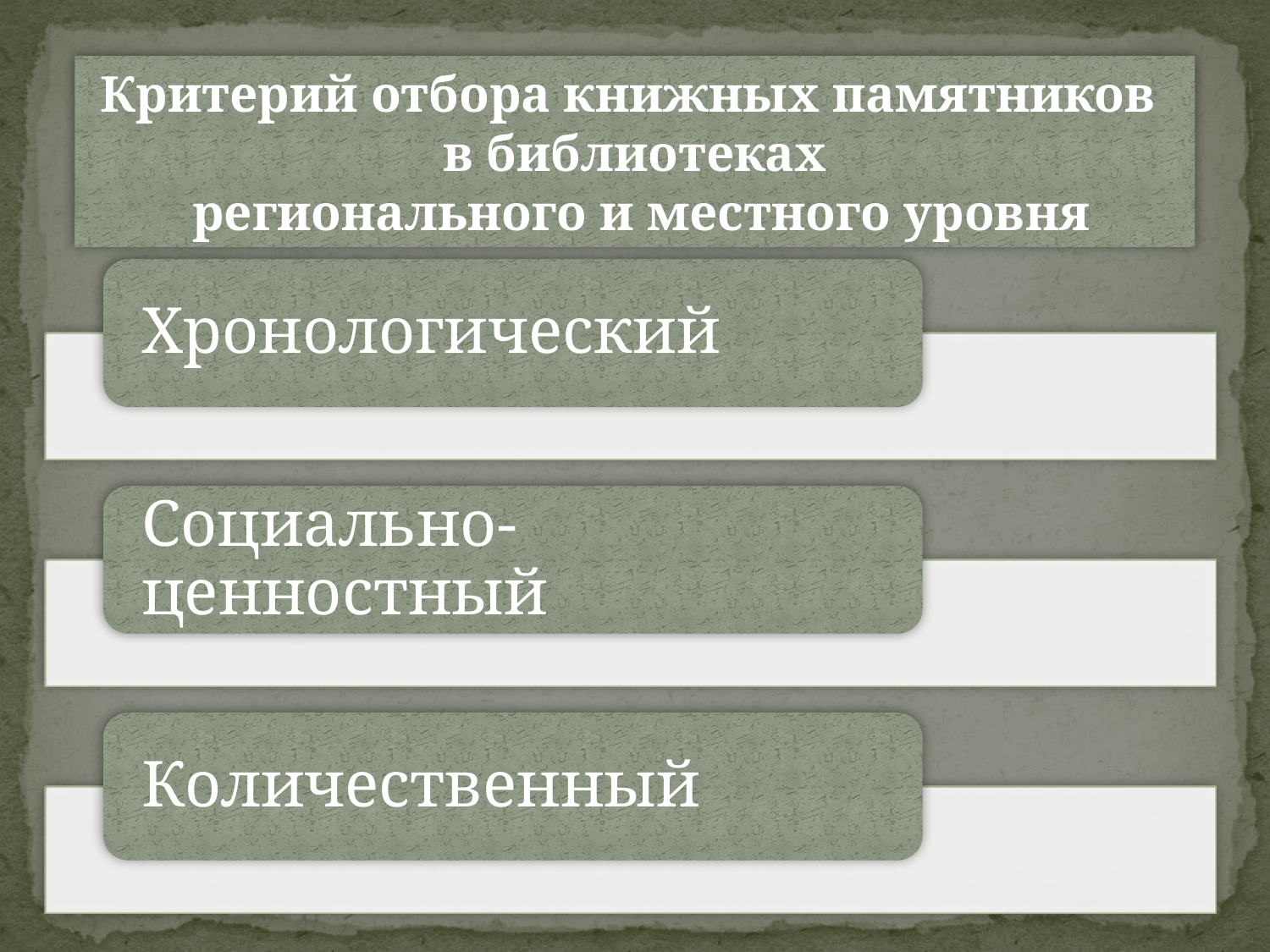

Критерий отбора книжных памятников
в библиотеках
 регионального и местного уровня

Хронологический
Социально-ценностный
Количественный